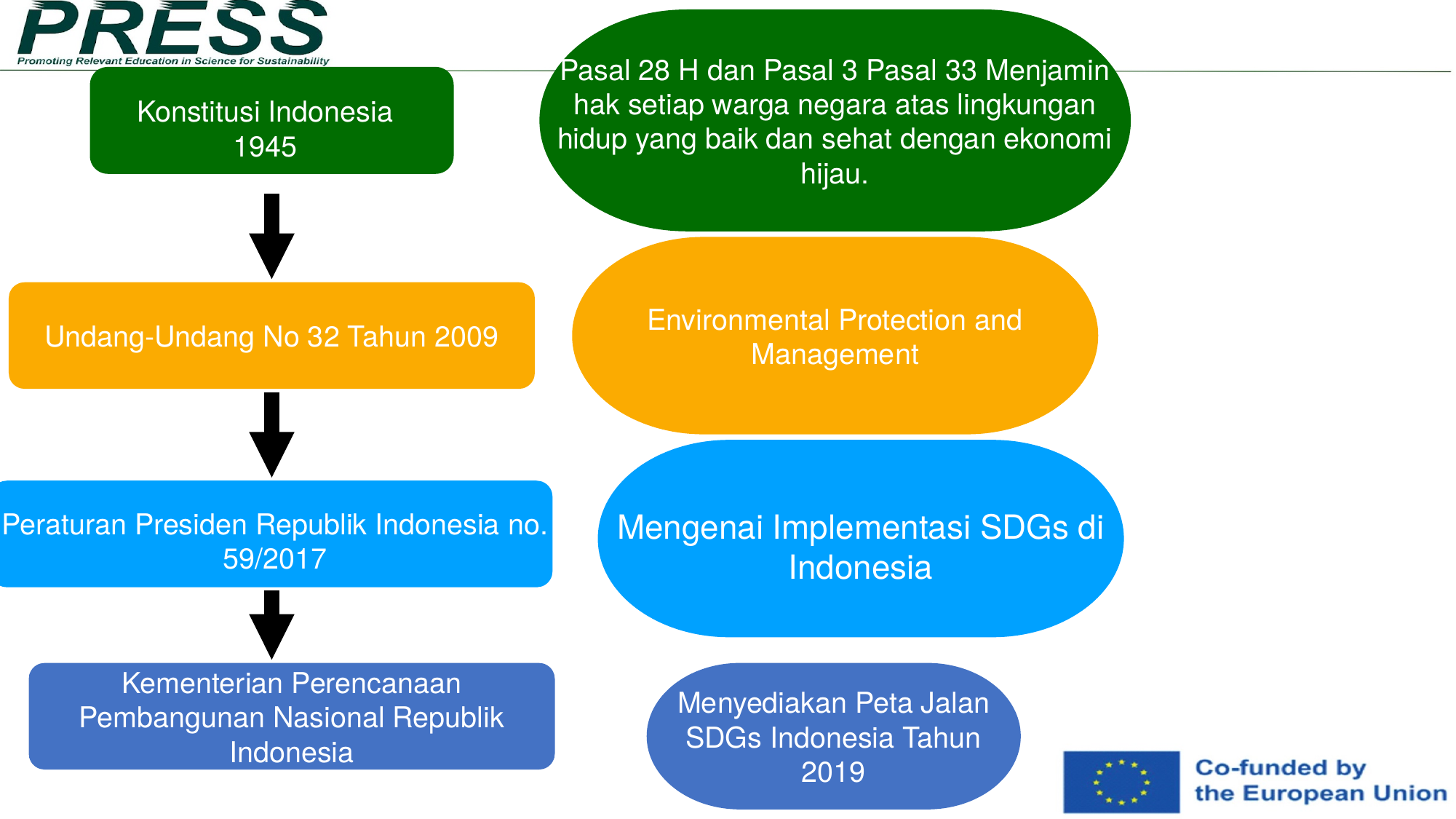

Concerning Environmental Protection and Management
Pasal 28 H dan Pasal 3 Pasal 33 Menjamin hak setiap warga negara atas lingkungan hidup yang baik dan sehat dengan ekonomi hijau.

Konstitusi Indonesia 1945
Environmental Protection and Management
Undang-Undang No 32 Tahun 2009

Mengenai Implementasi SDGs di Indonesia

Peraturan Presiden Republik Indonesia no. 59/2017
Menyediakan Peta Jalan SDGs Indonesia Tahun 2019
Kementerian Perencanaan Pembangunan Nasional Republik Indonesia